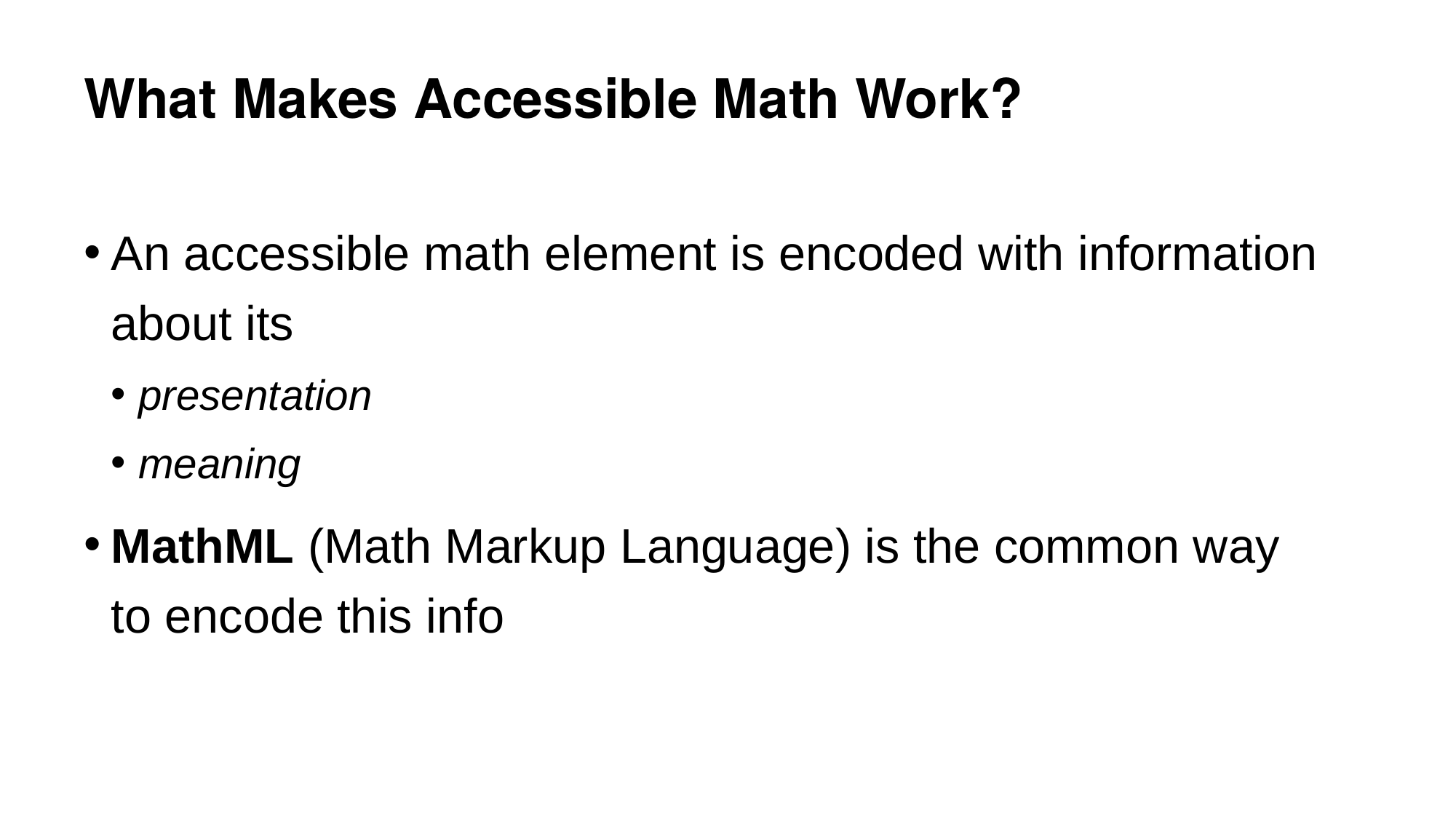

# What Makes Accessible Math Work?
An accessible math element is encoded with information about its
presentation
meaning
MathML (Math Markup Language) is the common way to encode this info